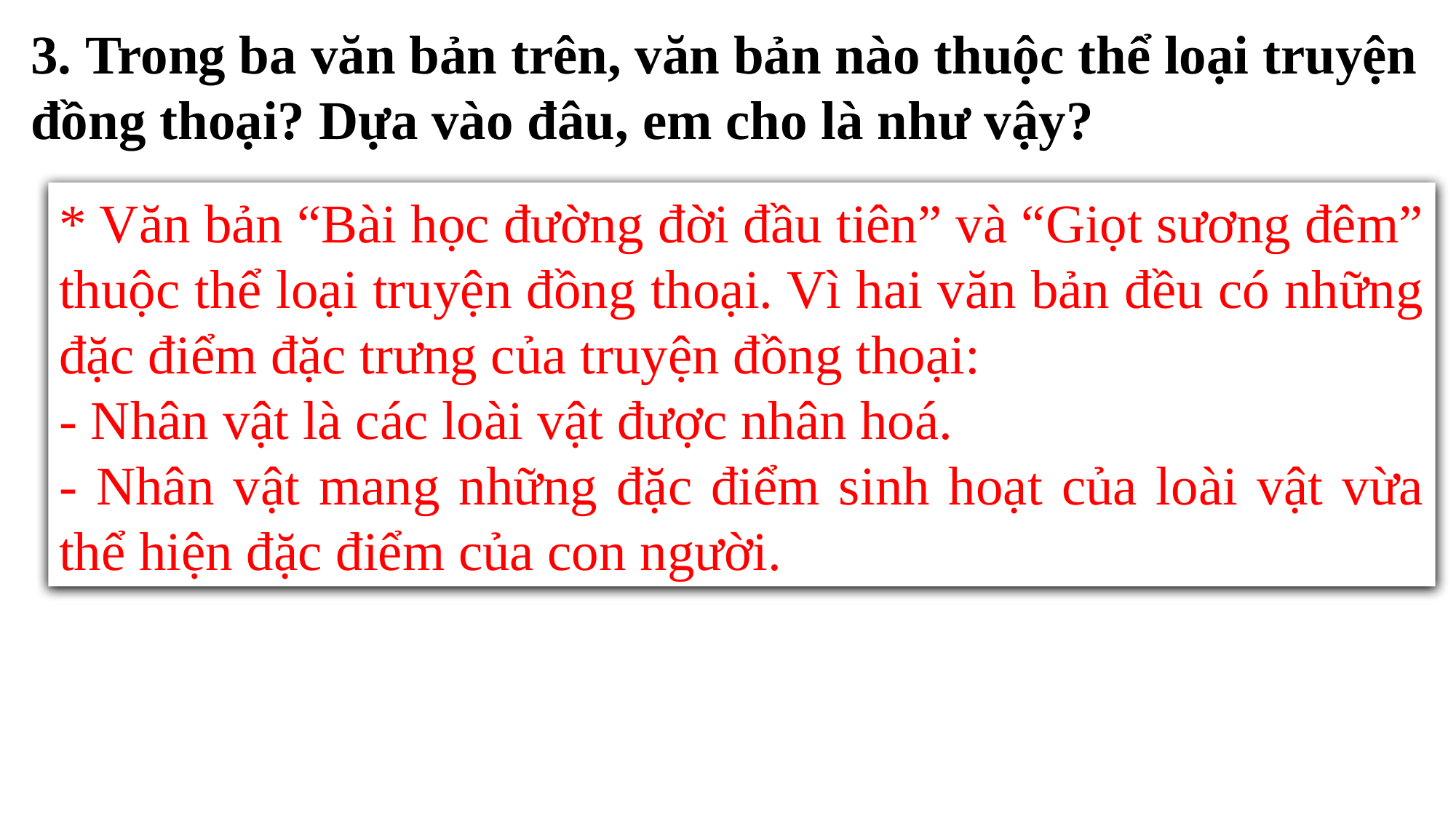

3. Trong ba văn bản trên, văn bản nào thuộc thể loại truyện đồng thoại? Dựa vào đâu, em cho là như vậy?
* Văn bản “Bài học đường đời đầu tiên” và “Giọt sương đêm” thuộc thể loại truyện đồng thoại. Vì hai văn bản đều có những đặc điểm đặc trưng của truyện đồng thoại:
- Nhân vật là các loài vật được nhân hoá.
- Nhân vật mang những đặc điểm sinh hoạt của loài vật vừa thể hiện đặc điểm của con người.